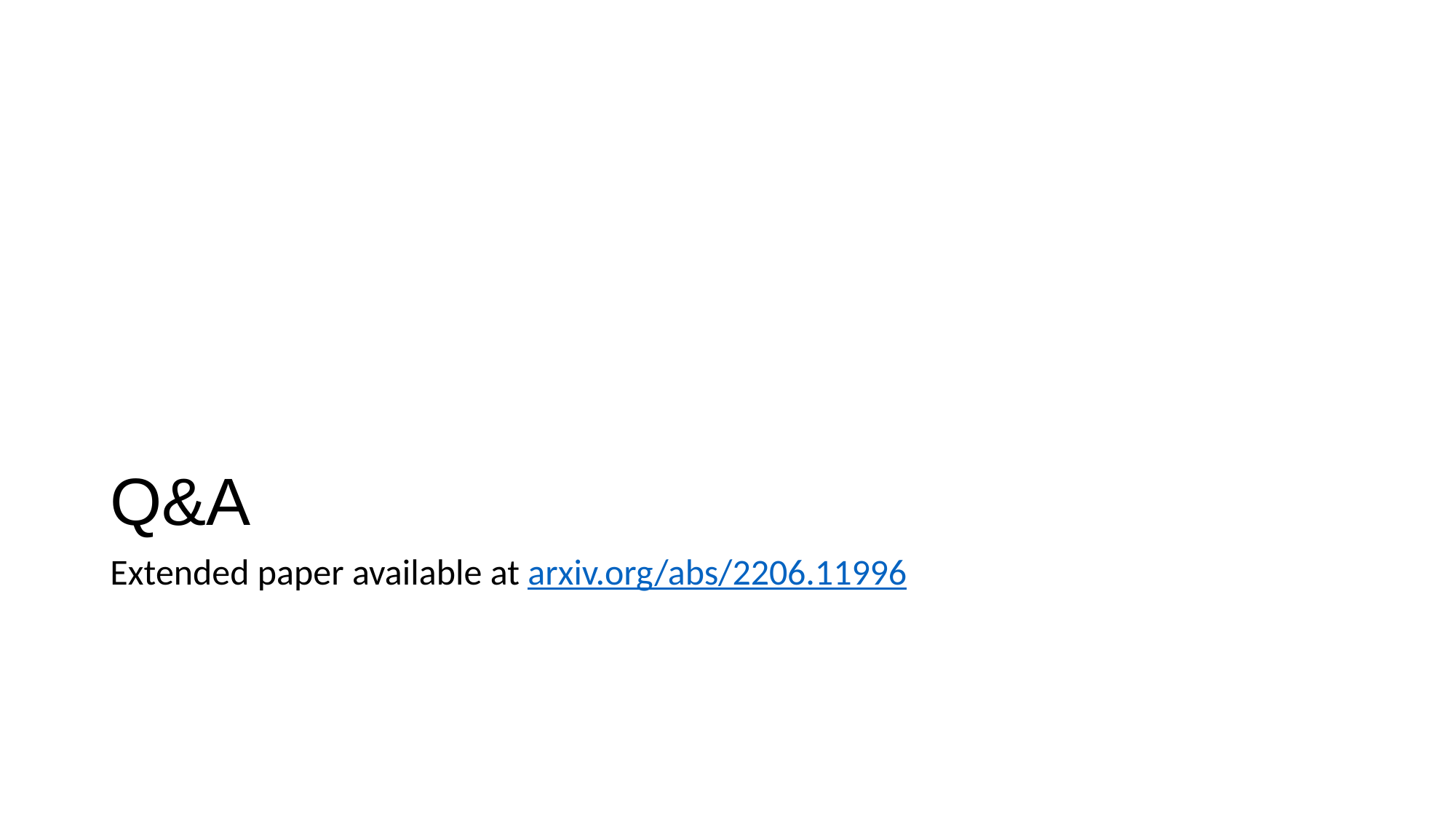

# Q&A
Extended paper available at arxiv.org/abs/2206.11996